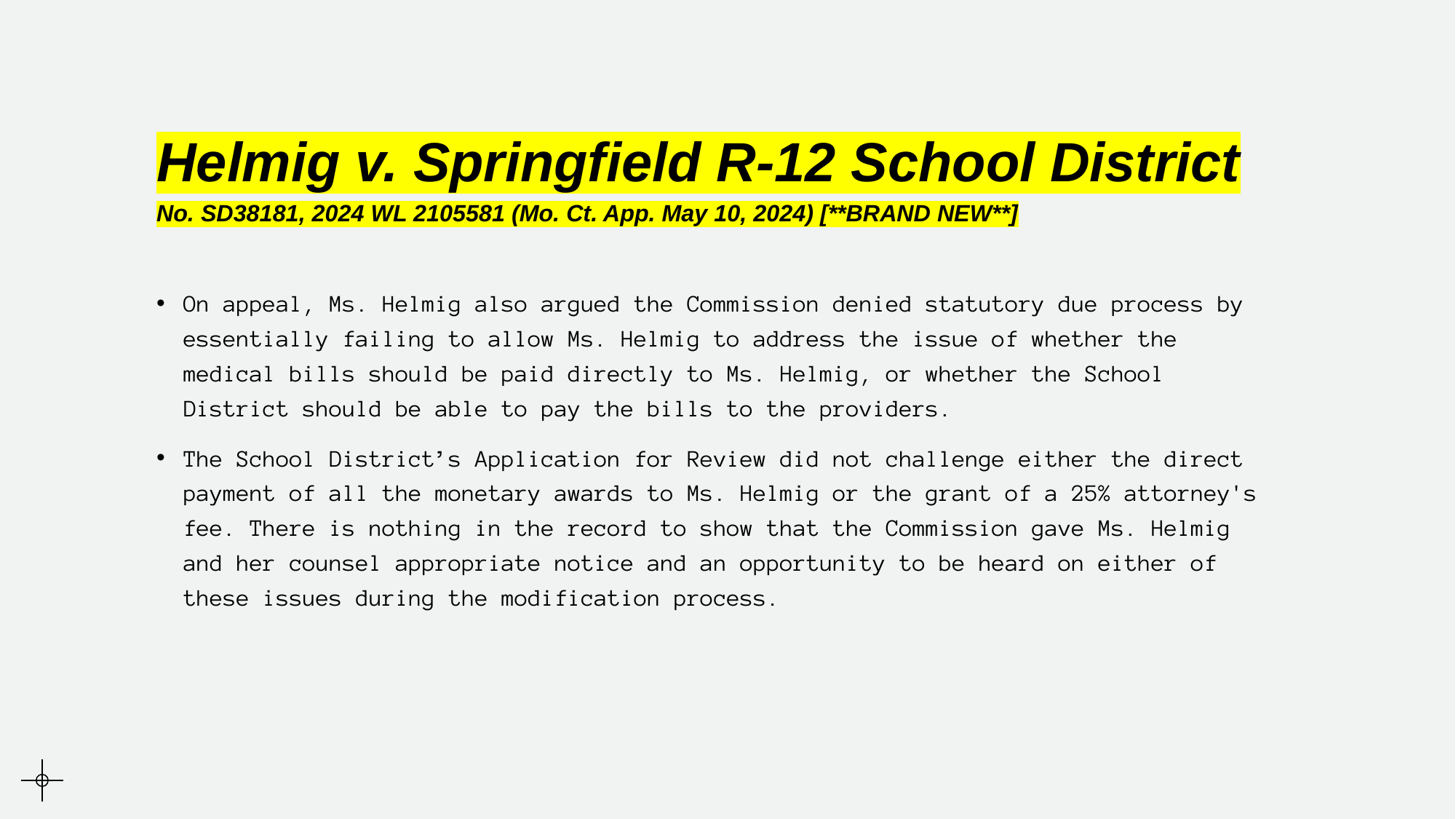

# Helmig v. Springfield R-12 School District No. SD38181, 2024 WL 2105581 (Mo. Ct. App. May 10, 2024) [**BRAND NEW**]
On appeal, Ms. Helmig also argued the Commission denied statutory due process by essentially failing to allow Ms. Helmig to address the issue of whether the medical bills should be paid directly to Ms. Helmig, or whether the School District should be able to pay the bills to the providers.
The School District’s Application for Review did not challenge either the direct payment of all the monetary awards to Ms. Helmig or the grant of a 25% attorney's fee. There is nothing in the record to show that the Commission gave Ms. Helmig and her counsel appropriate notice and an opportunity to be heard on either of these issues during the modification process.